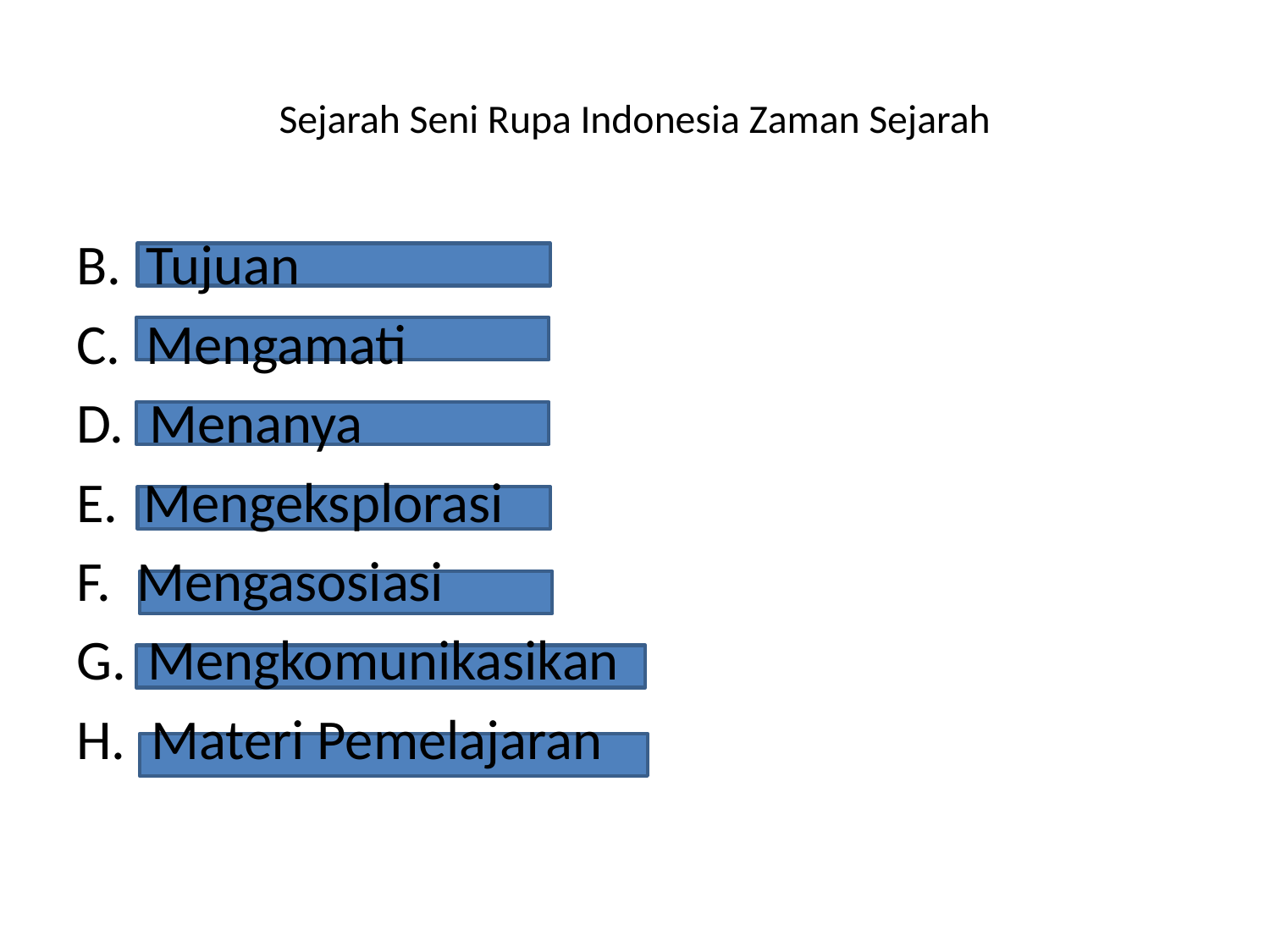

# Sejarah Seni Rupa Indonesia Zaman Sejarah
B.  Tujuan
C.  Mengamati
D.  Menanya
E.  Mengeksplorasi
F.  Mengasosiasi
Mengkomunikasikan
H.  Materi Pemelajaran